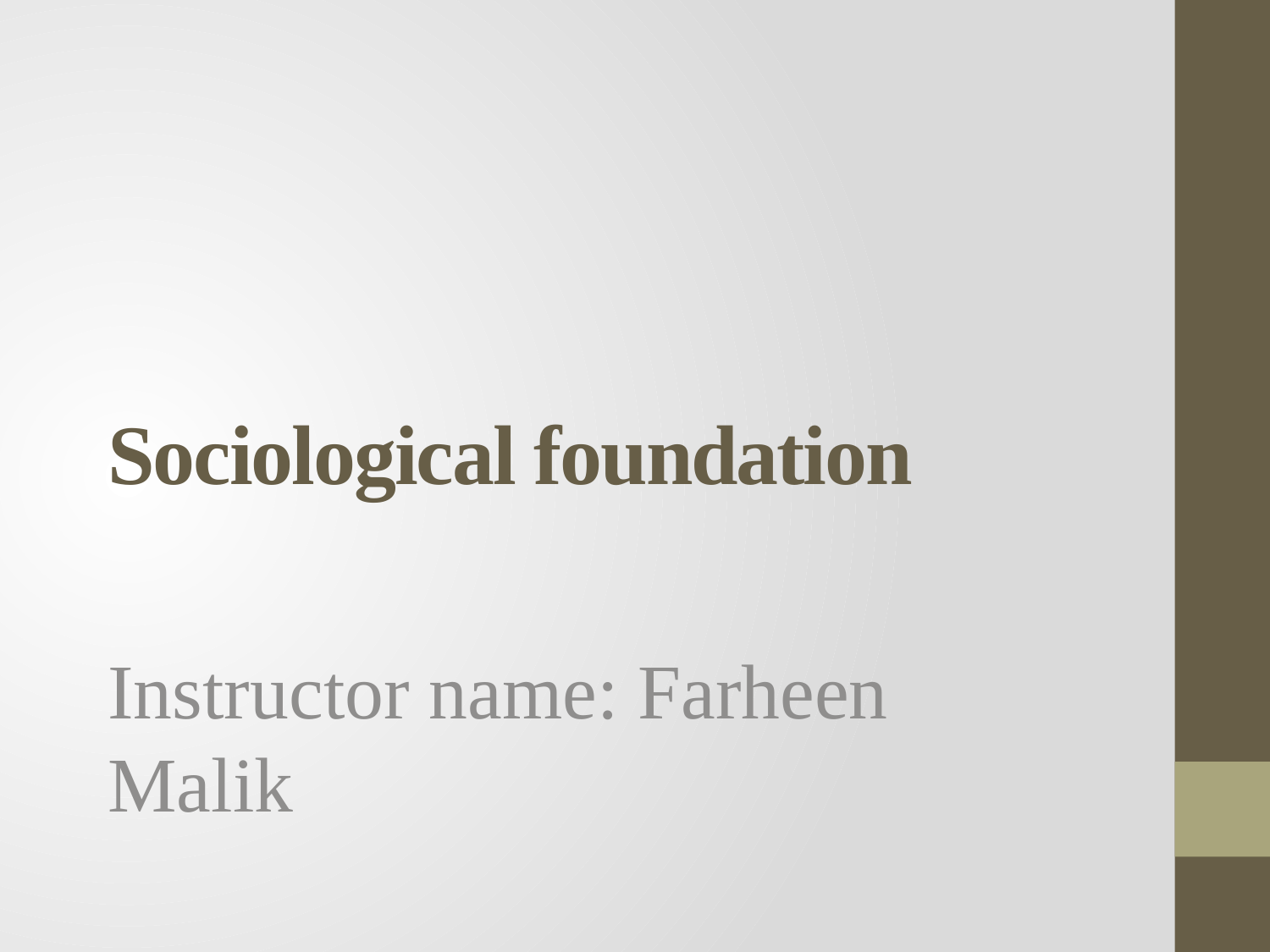

# Sociological foundation
Instructor name: Farheen Malik